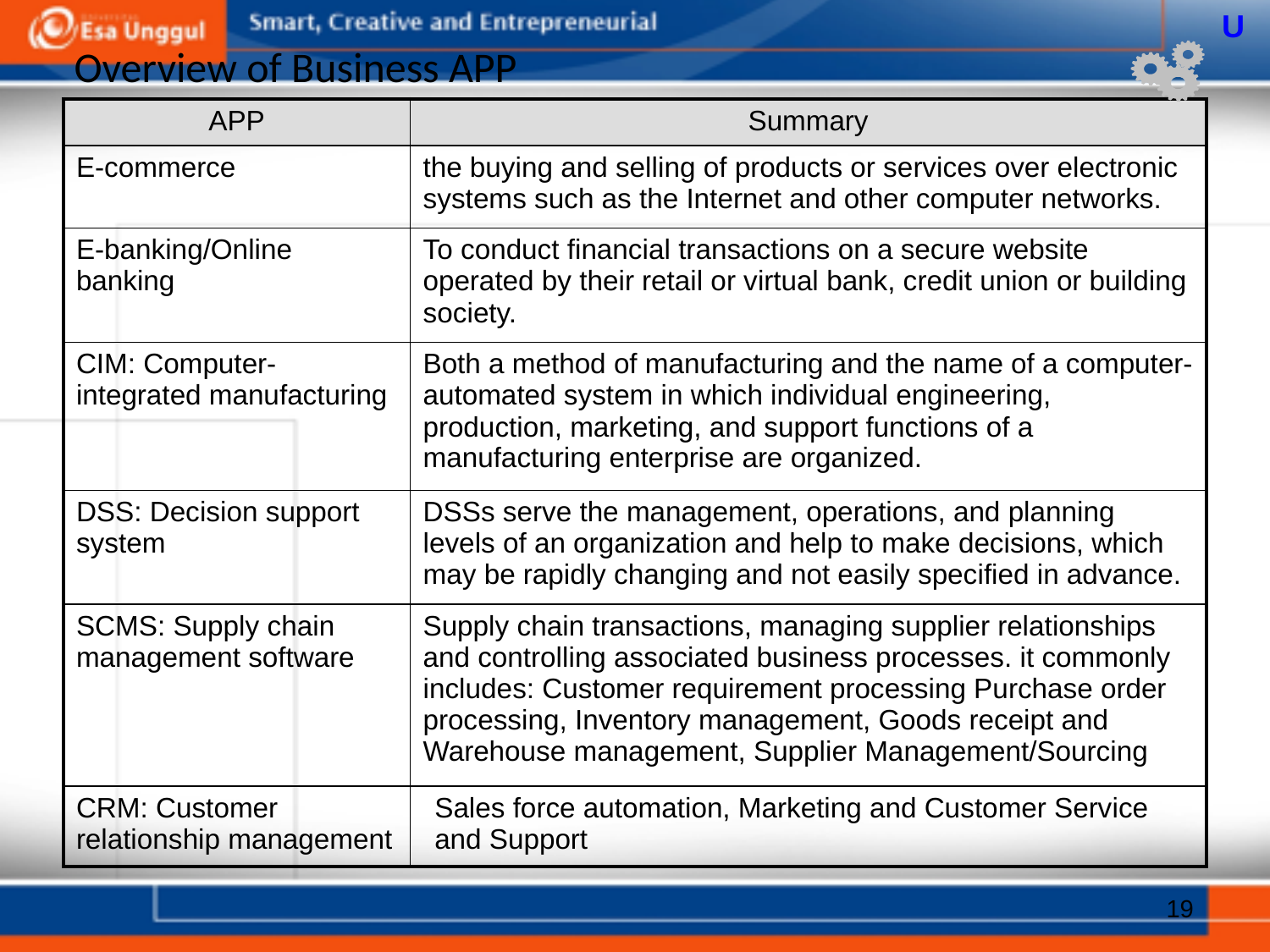

U
# Overview of Business APP

| APP | Summary |
| --- | --- |
| E-commerce | the buying and selling of products or services over electronic systems such as the Internet and other computer networks. |
| E-banking/Online banking | To conduct financial transactions on a secure website operated by their retail or virtual bank, credit union or building society. |
| CIM: Computer-integrated manufacturing | Both a method of manufacturing and the name of a computer-automated system in which individual engineering, production, marketing, and support functions of a manufacturing enterprise are organized. |
| DSS: Decision support system | DSSs serve the management, operations, and planning levels of an organization and help to make decisions, which may be rapidly changing and not easily specified in advance. |
| SCMS: Supply chain management software | Supply chain transactions, managing supplier relationships and controlling associated business processes. it commonly includes: Customer requirement processing Purchase order processing, Inventory management, Goods receipt and Warehouse management, Supplier Management/Sourcing |
| CRM: Customer relationship management | Sales force automation, Marketing and Customer Service and Support |
19